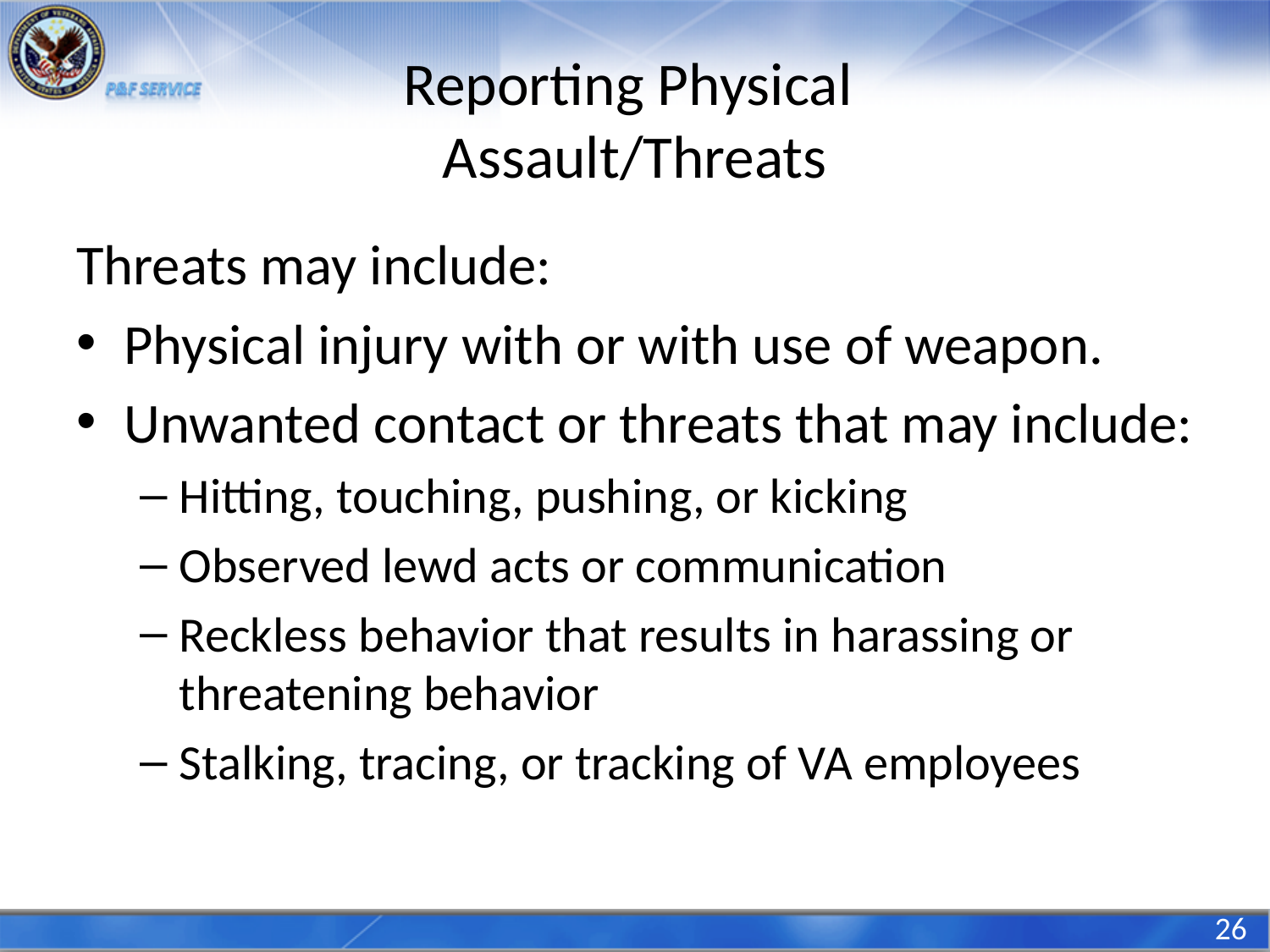

# Reporting Physical Assault/Threats
Threats may include:
Physical injury with or with use of weapon.
Unwanted contact or threats that may include:
Hitting, touching, pushing, or kicking
Observed lewd acts or communication
Reckless behavior that results in harassing or threatening behavior
Stalking, tracing, or tracking of VA employees

26